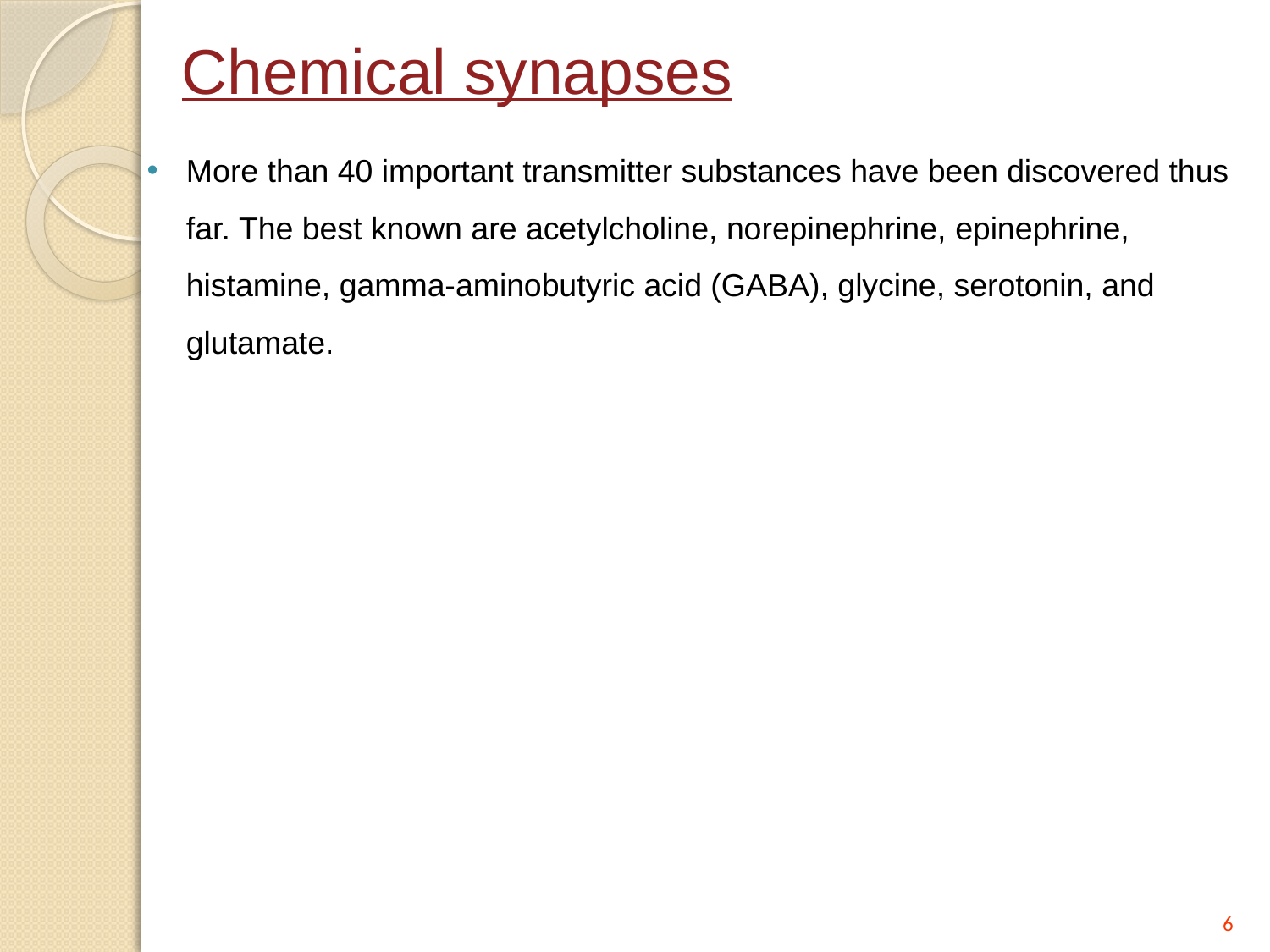

# Chemical synapses
More than 40 important transmitter substances have been discovered thus far. The best known are acetylcholine, norepinephrine, epinephrine, histamine, gamma-aminobutyric acid (GABA), glycine, serotonin, and glutamate.

6